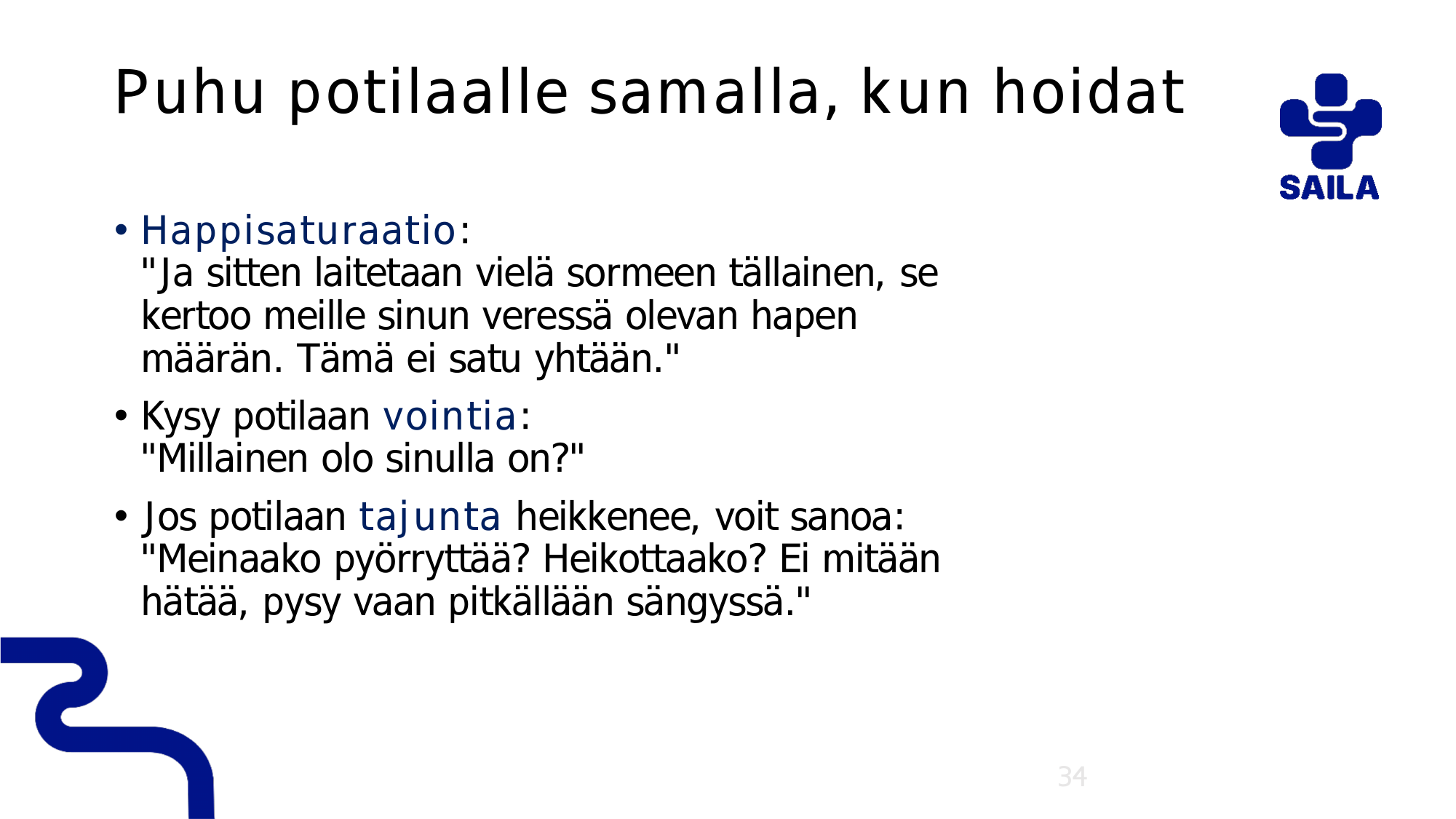

# Puhu potilaalle samalla, kun hoidat
Happisaturaatio:
"Ja sitten laitetaan vielä sormeen tällainen, se kertoo meille sinun veressä olevan hapen määrän. Tämä ei satu yhtään."
Kysy potilaan vointia:
"Millainen olo sinulla on?"
Jos potilaan tajunta heikkenee, voit sanoa: "Meinaako pyörryttää? Heikottaako? Ei mitään hätää, pysy vaan pitkällään sängyssä."